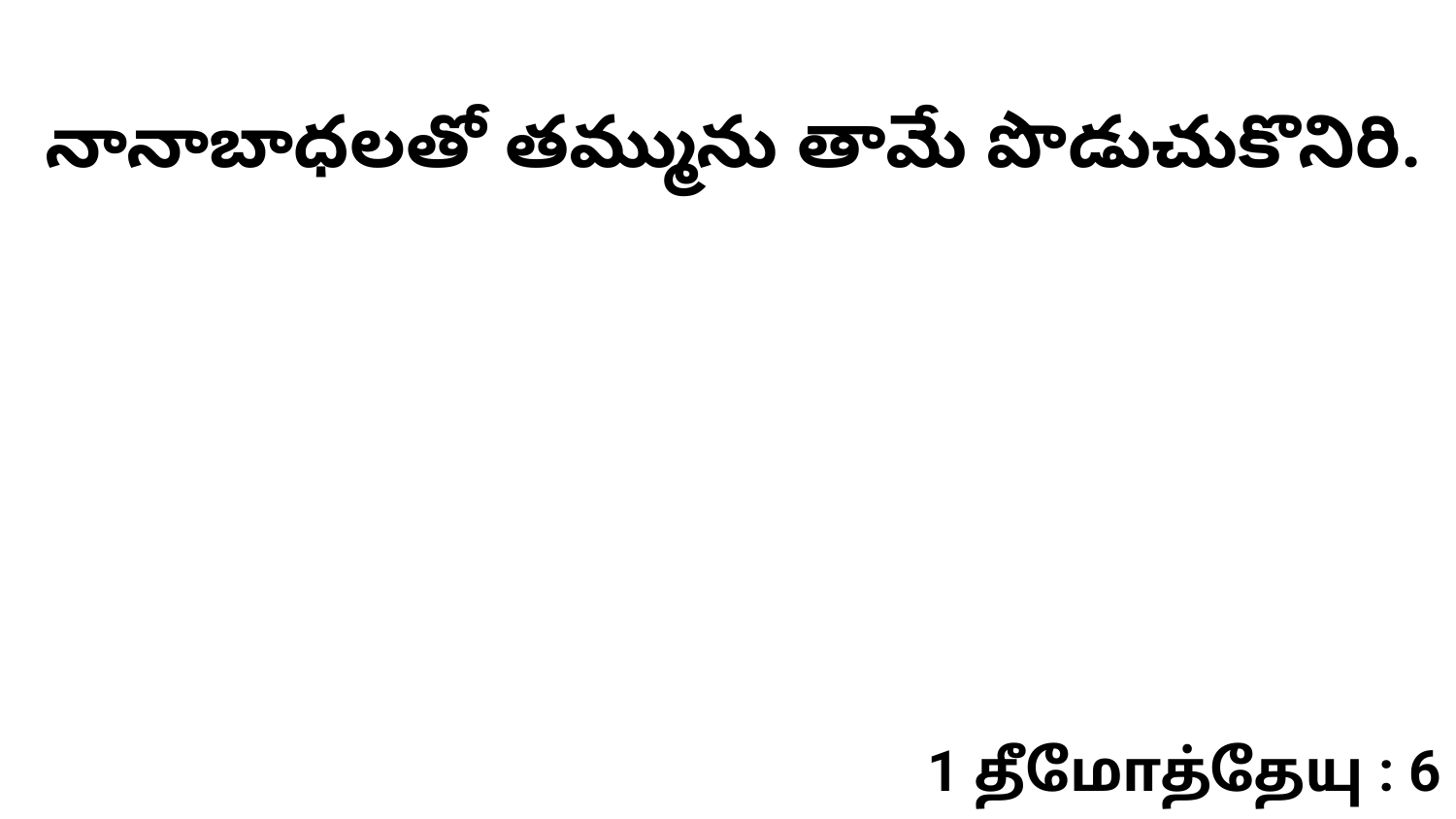

నానాబాధలతో తమ్మును తామే పొడుచుకొనిరి.
1 தீமோத்தேயு : 6